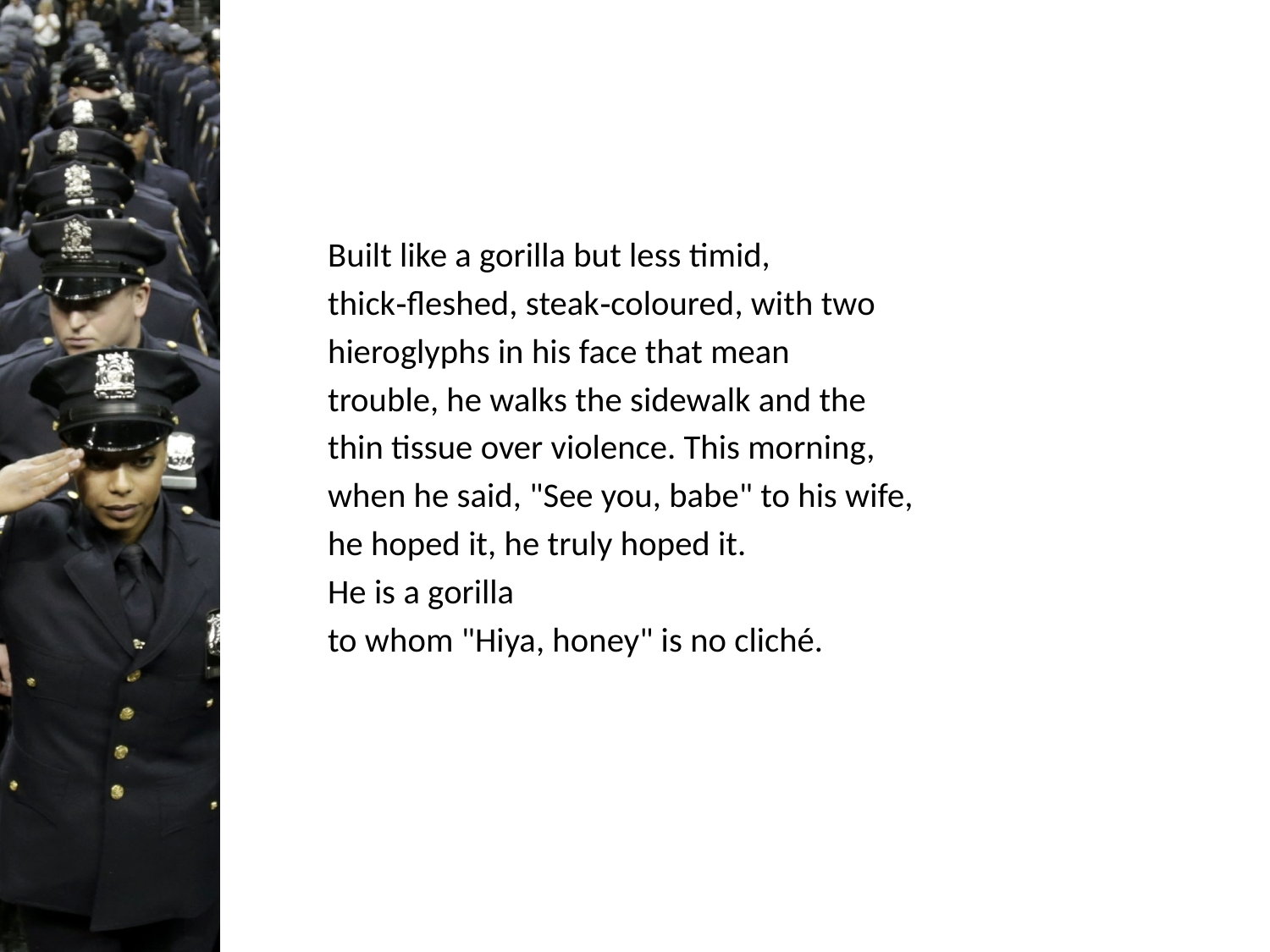

Built like a gorilla but less timid,
thick‑fleshed, steak‑coloured, with two
hieroglyphs in his face that mean
trouble, he walks the sidewalk and the
thin tissue over violence. This morning,
when he said, "See you, babe" to his wife,
he hoped it, he truly hoped it.
He is a gorilla
to whom "Hiya, honey" is no cliché.